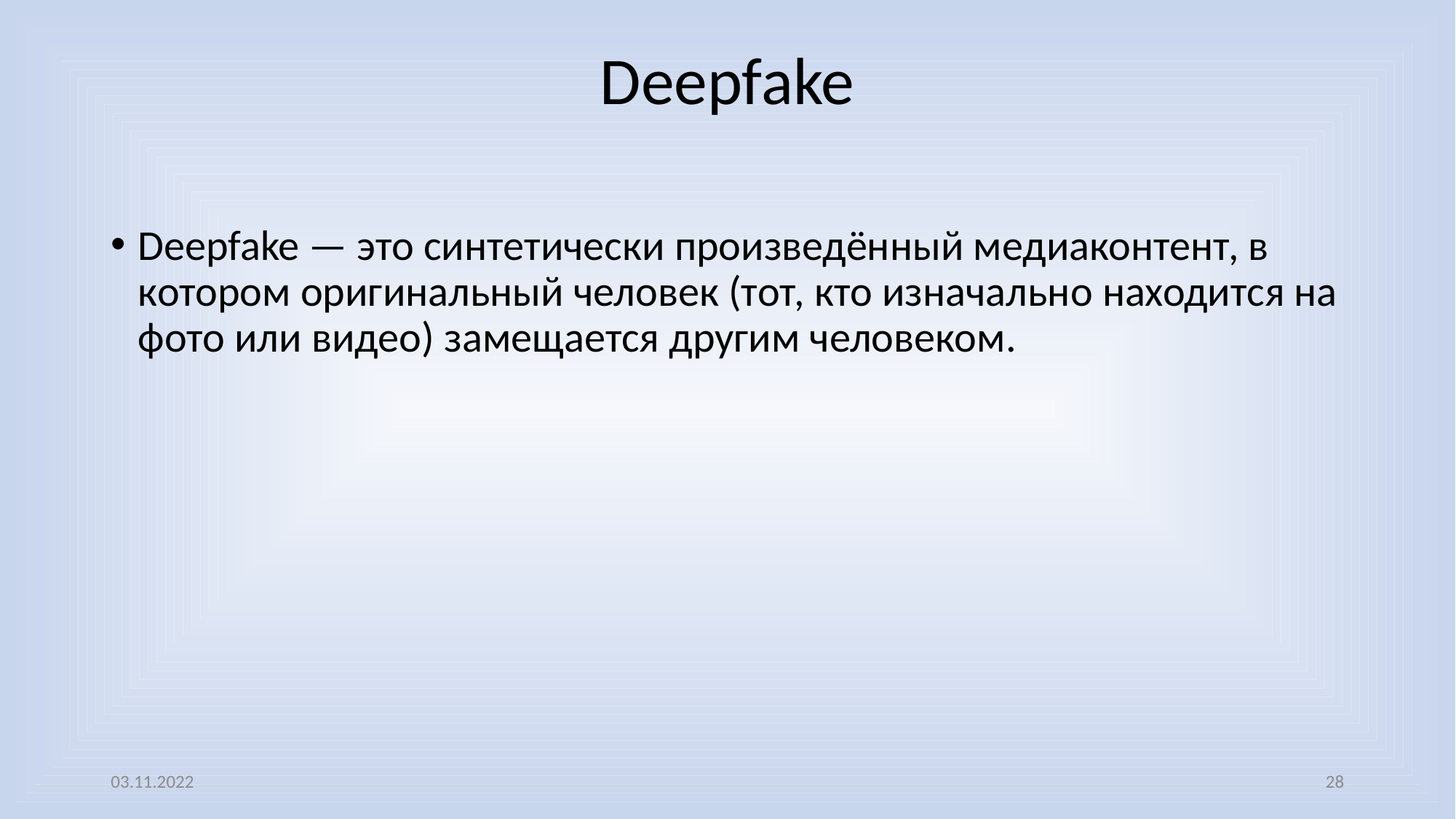

# Deepfake
Deepfake — это синтетически произведённый медиаконтент, в котором оригинальный человек (тот, кто изначально находится на фото или видео) замещается другим человеком.

03.11.2022
28